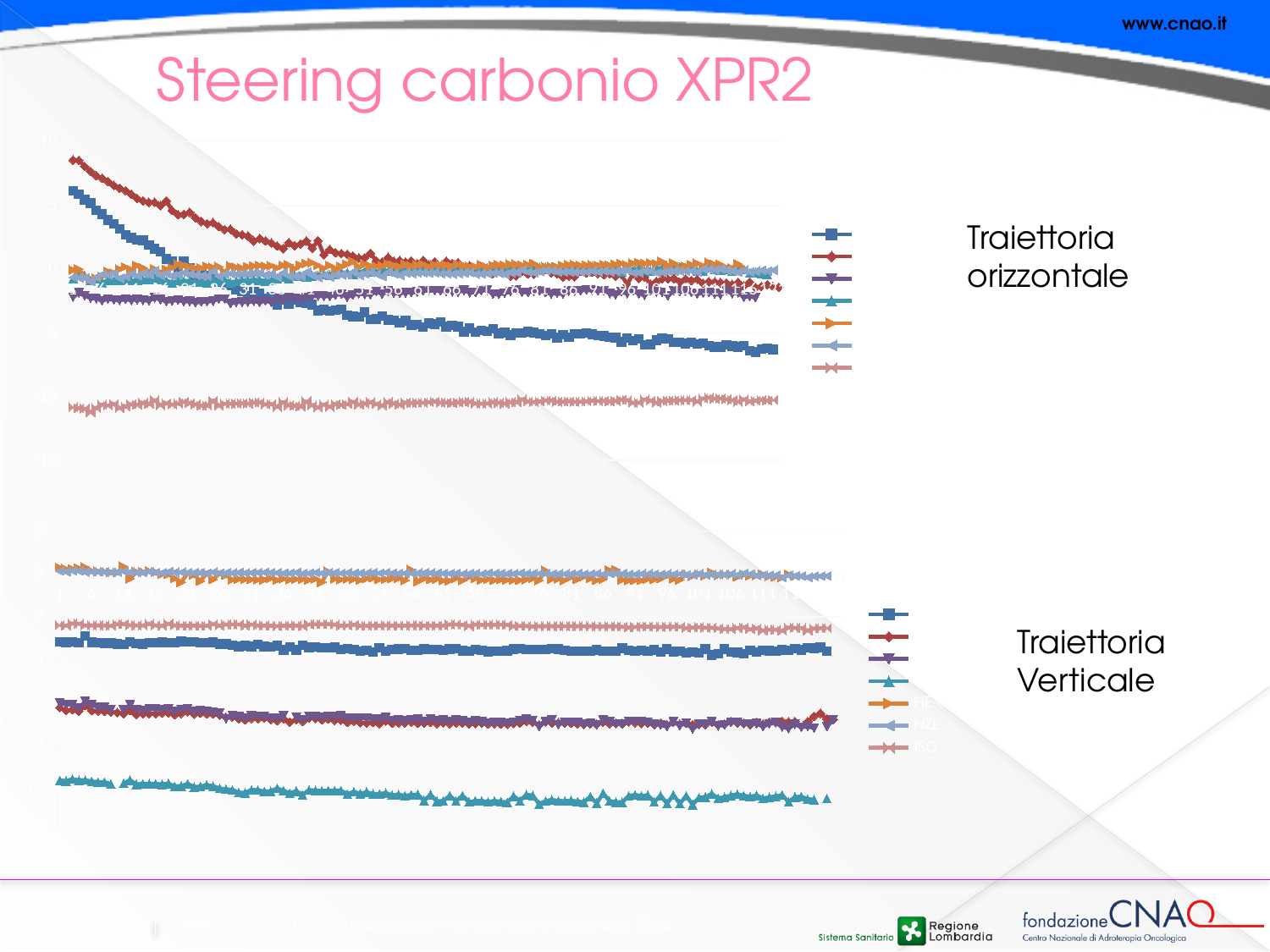

# Steering carbonio XPR2

### Chart

| Category | H2-009 | H2-025 | HE-010-SFP | HE-012-SFP | HE-030-SFP | NZL | ISO |
|---|---|---|---|---|---|---|---|
Traiettoria orizzontale

### Chart

| Category | H2-009 | H2-025 | HE-010-SFP | HE-012-SFP | HE-030-SFP | NZL | ISO |
|---|---|---|---|---|---|---|---|
Traiettoria Verticale